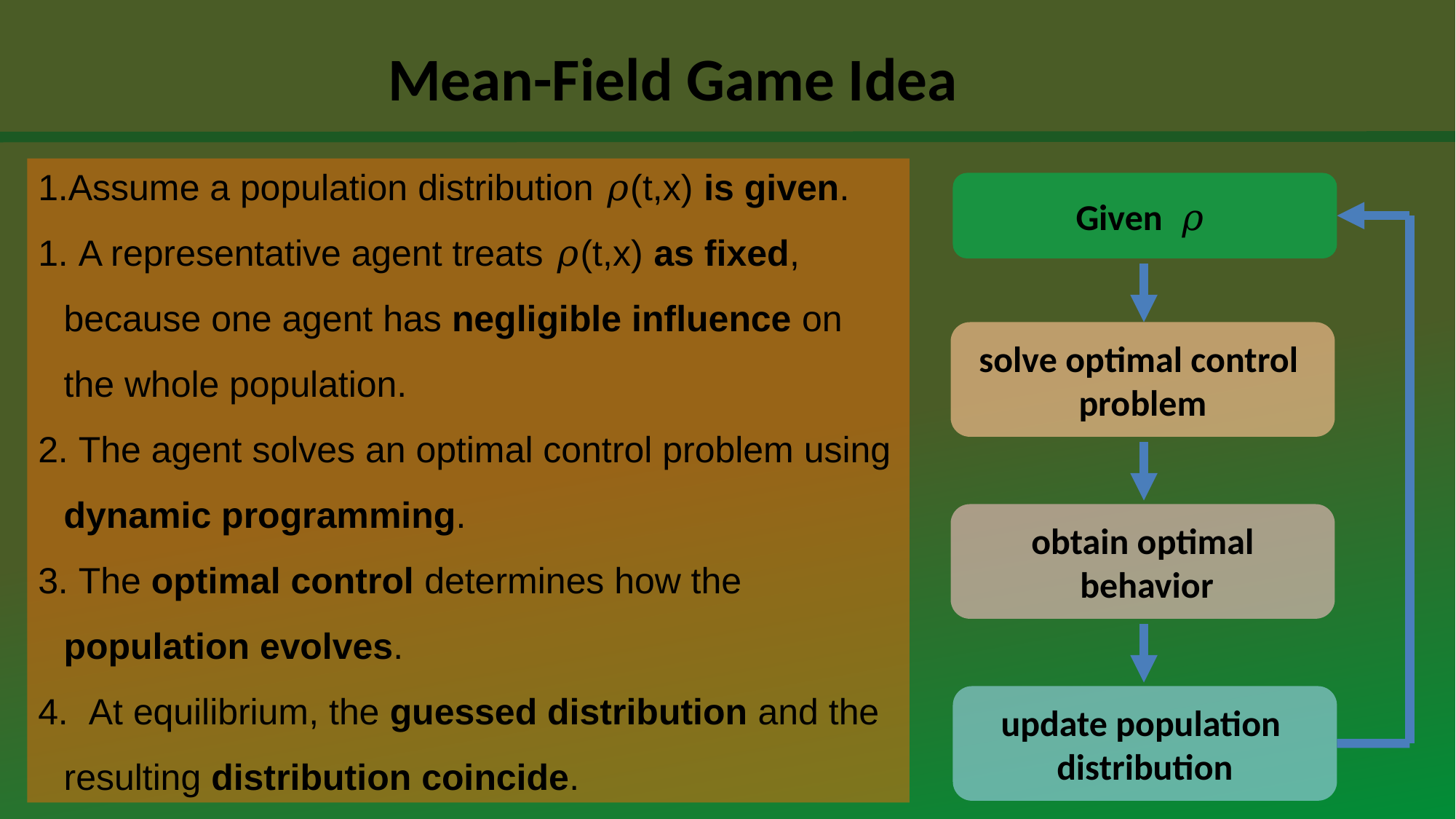

# Mean-Field Game Idea
1.Assume a population distribution 𝜌(t,x) is given.
 A representative agent treats 𝜌(t,x) as fixed, because one agent has negligible influence on the whole population.
 The agent solves an optimal control problem using dynamic programming.
 The optimal control determines how the population evolves.
  At equilibrium, the guessed distribution and the resulting distribution coincide.
Given  𝜌
solve optimal control
problem
obtain optimal
 behavior
update population
distribution